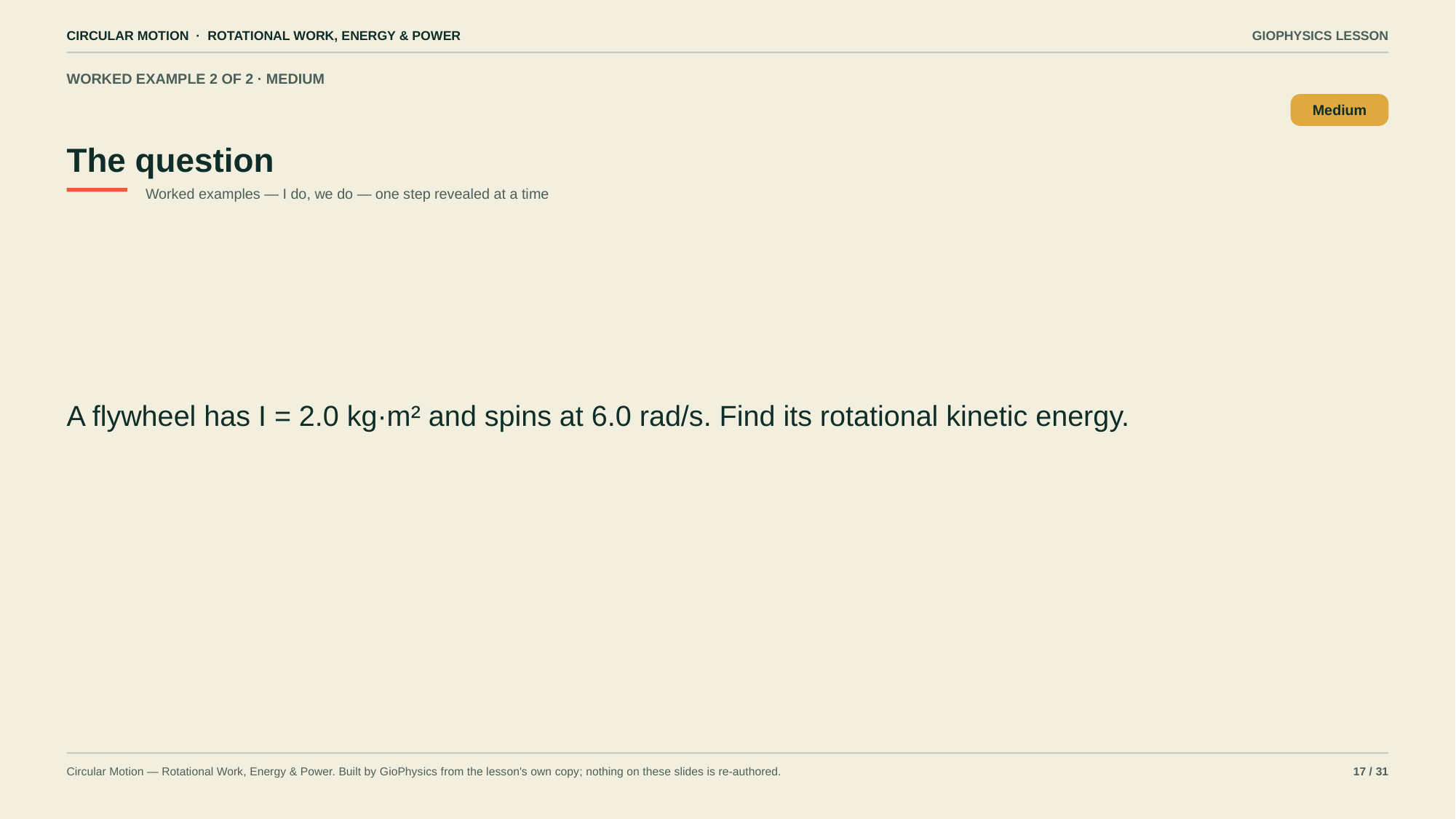

CIRCULAR MOTION  ·  ROTATIONAL WORK, ENERGY & POWER
GIOPHYSICS LESSON

WORKED EXAMPLE 2 OF 2 · MEDIUM
The question

Medium
Worked examples — I do, we do — one step revealed at a time

A flywheel has I = 2.0 kg·m² and spins at 6.0 rad/s. Find its rotational kinetic energy.

Circular Motion — Rotational Work, Energy & Power. Built by GioPhysics from the lesson's own copy; nothing on these slides is re-authored.
17 / 31